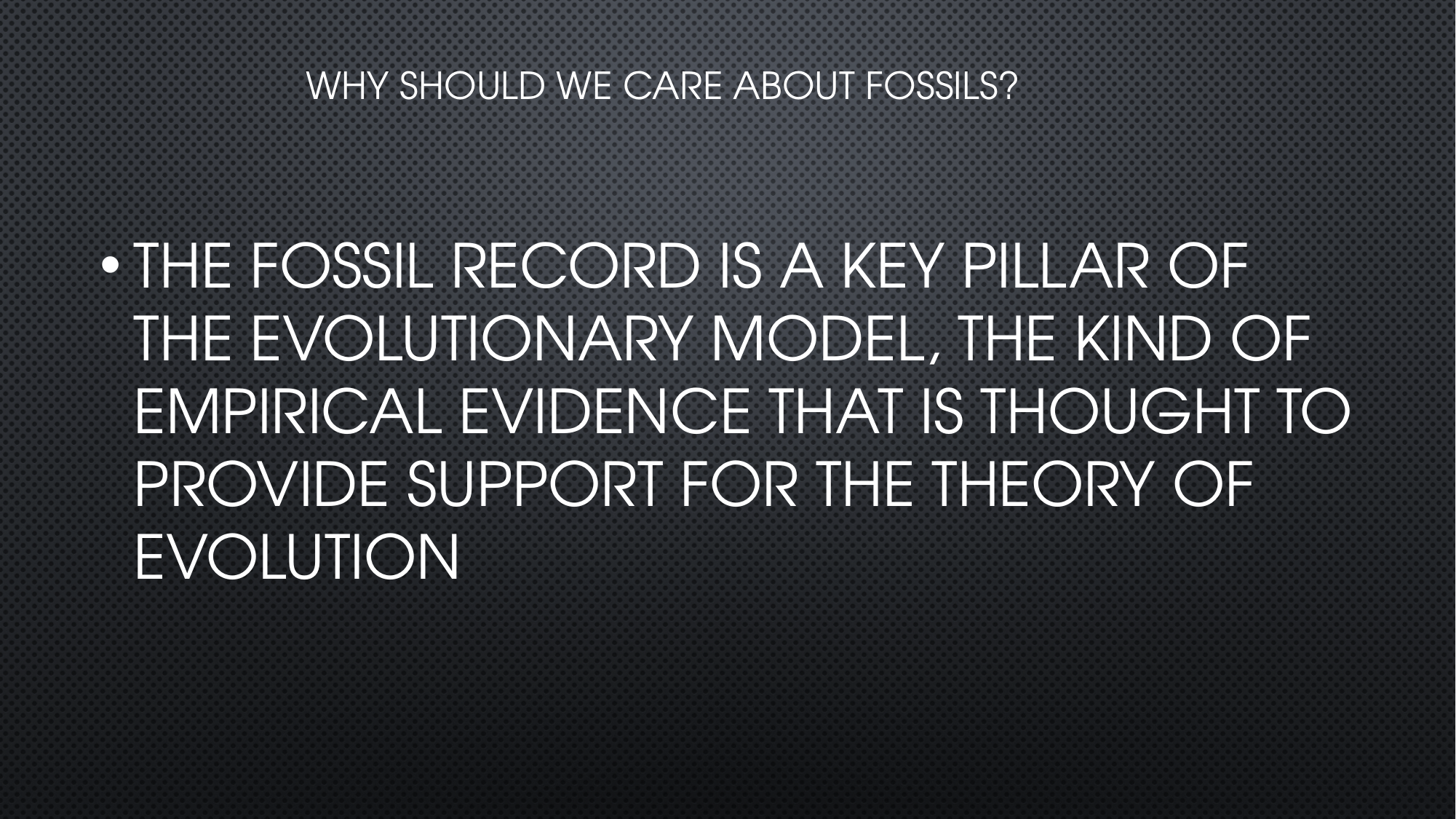

# Why should we care about fossils?
The fossil record is a key pillar of the evolutionary model, the kind of empirical evidence that is thought to provide support for the theory of evolution